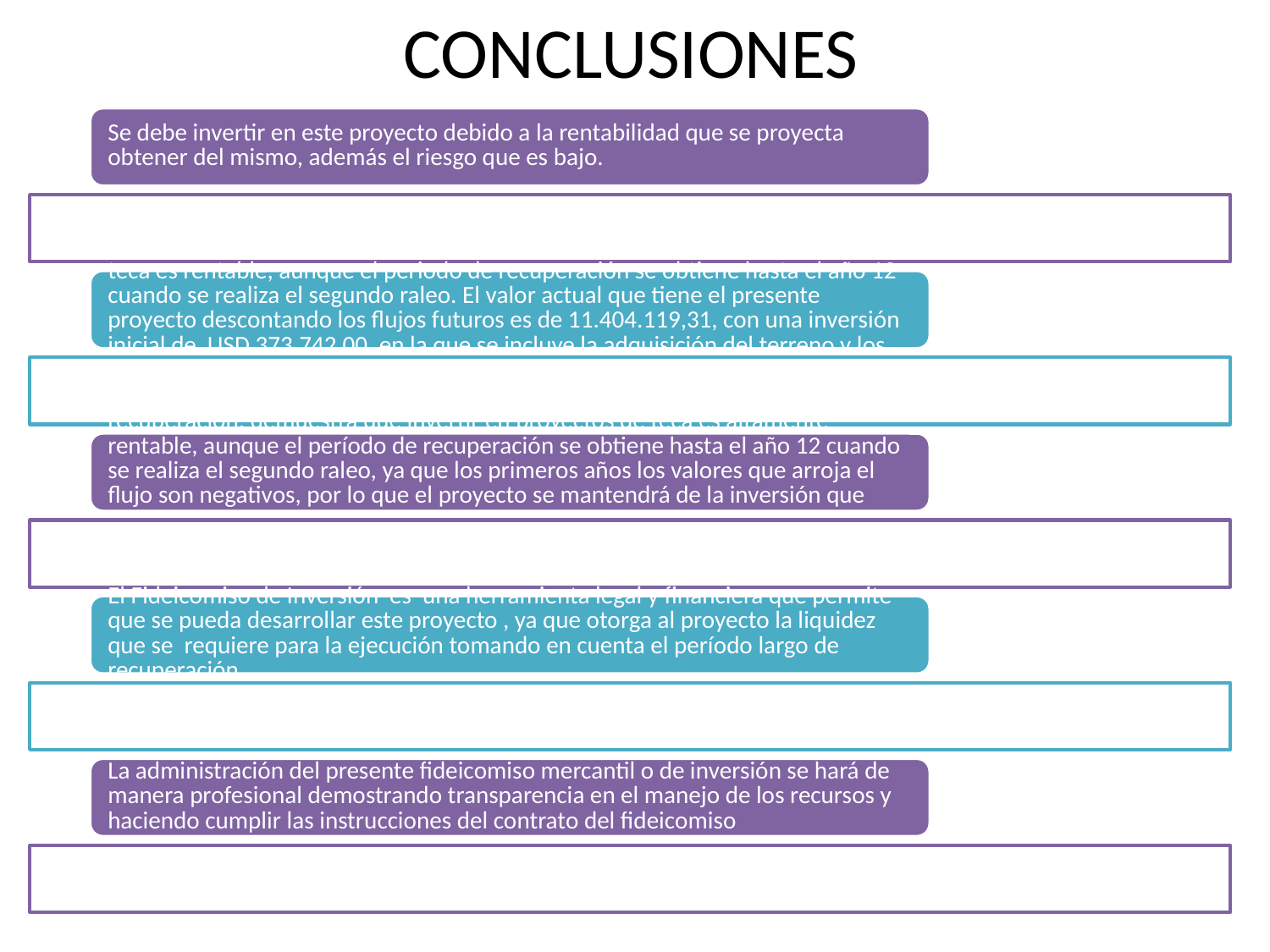

# CONCLUSIONES
Los indicadores financieros, VAN, TIR, relación costo/beneficio, periodo de recuperación, demuestra que invertir en proyectos de teca es altamente rentable, aunque el período de recuperación se obtiene hasta el año 12 cuando se realiza el segundo raleo, ya que los primeros años los valores que arroja el flujo son negativos, por lo que el proyecto se mantendrá de la inversión que realicen los fideicomitentes, gracias a este aporte el Fideicomiso sustentará los costos de mantenimiento y administración del proyecto.
El Fideicomiso de Inversión  es  una herramienta legal y financiera que permite que se pueda desarrollar este proyecto , ya que otorga al proyecto la liquidez que se  requiere para la ejecución tomando en cuenta el período largo de recuperación.
La administración del presente fideicomiso mercantil o de inversión se hará de manera profesional demostrando transparencia en el manejo de los recursos y haciendo cumplir las instrucciones del contrato del fideicomiso
Se debe invertir en este proyecto debido a la rentabilidad que se proyecta obtener del mismo, además el riesgo que es bajo.
Los indicadores financieros, VAN, TIR, demuestran que invertir en proyectos de teca es rentable, aunque el periodo de recuperación se obtiene hasta el año 12 cuando se realiza el segundo raleo. El valor actual que tiene el presente  proyecto descontando los flujos futuros es de 11.404.119,31, con una inversión inicial de  USD 373.742,00, en la que se incluye la adquisición del terreno y los costos de establecimiento de la plantación de teca.